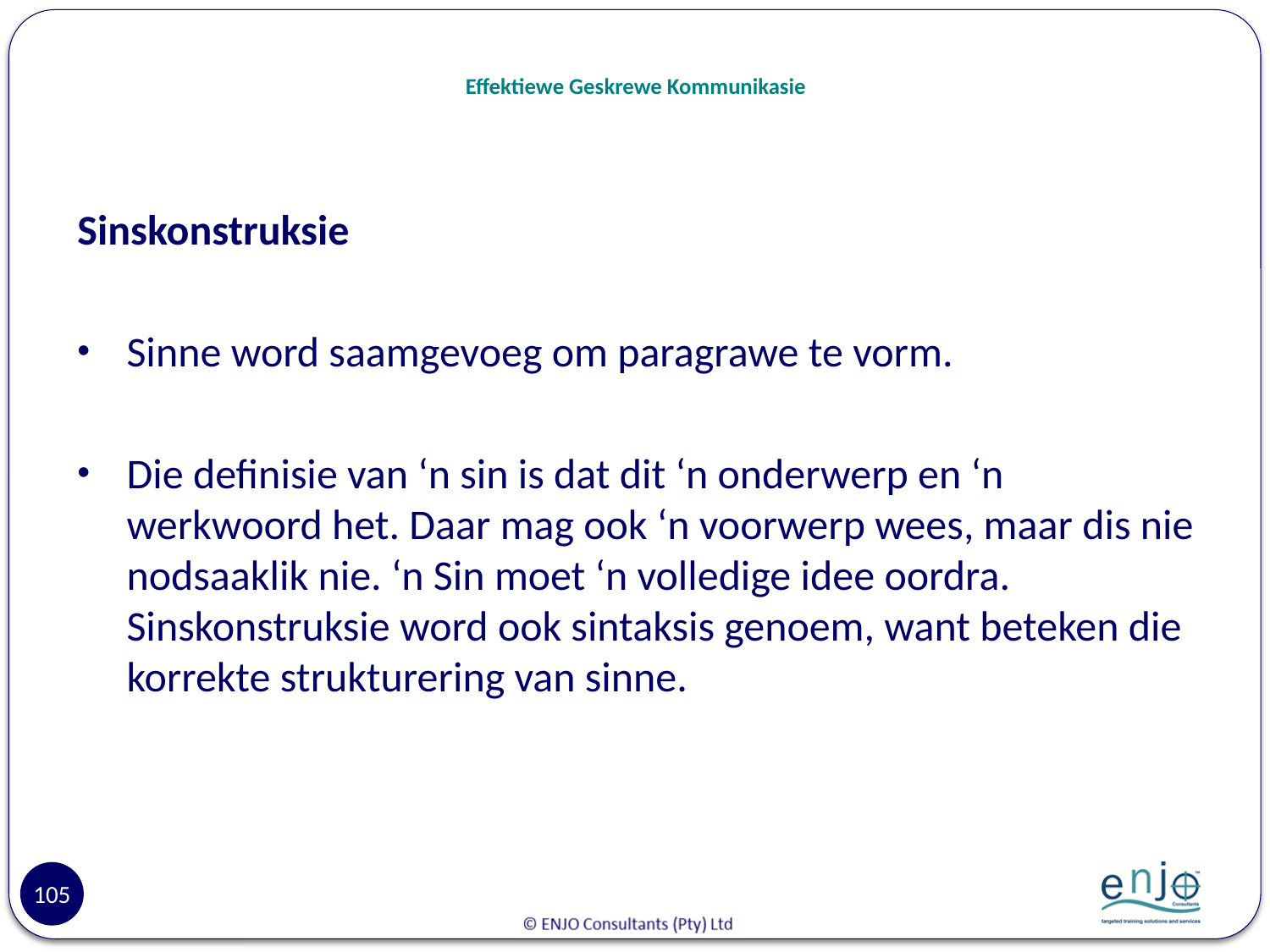

# Effektiewe Geskrewe Kommunikasie
Sinskonstruksie

Sinne word saamgevoeg om paragrawe te vorm.

Die definisie van ‘n sin is dat dit ‘n onderwerp en ‘n werkwoord het. Daar mag ook ‘n voorwerp wees, maar dis nie nodsaaklik nie. ‘n Sin moet ‘n volledige idee oordra. Sinskonstruksie word ook sintaksis genoem, want beteken die korrekte strukturering van sinne.

105